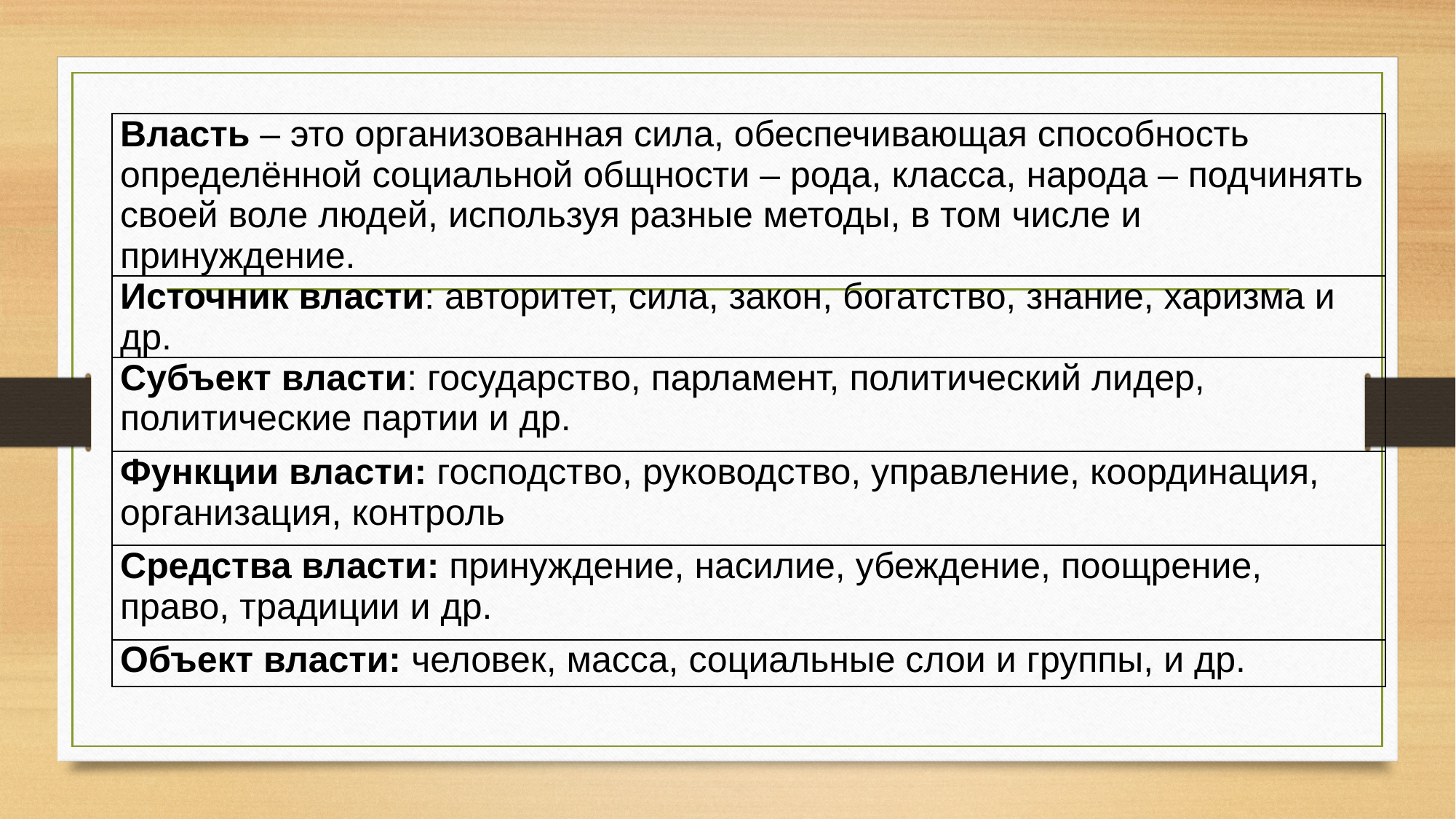

| Власть – это организованная сила, обеспечивающая способность определённой социальной общности – рода, класса, народа – подчинять своей воле людей, используя разные методы, в том числе и принуждение. |
| --- |
| Источник власти: авторитет, сила, закон, богатство, знание, харизма и др. |
| Субъект власти: государство, парламент, политический лидер, политические партии и др. |
| Функции власти: господство, руководство, управление, координация, организация, контроль |
| Средства власти: принуждение, насилие, убеждение, поощрение, право, традиции и др. |
| Объект власти: человек, масса, социальные слои и группы, и др. |
#